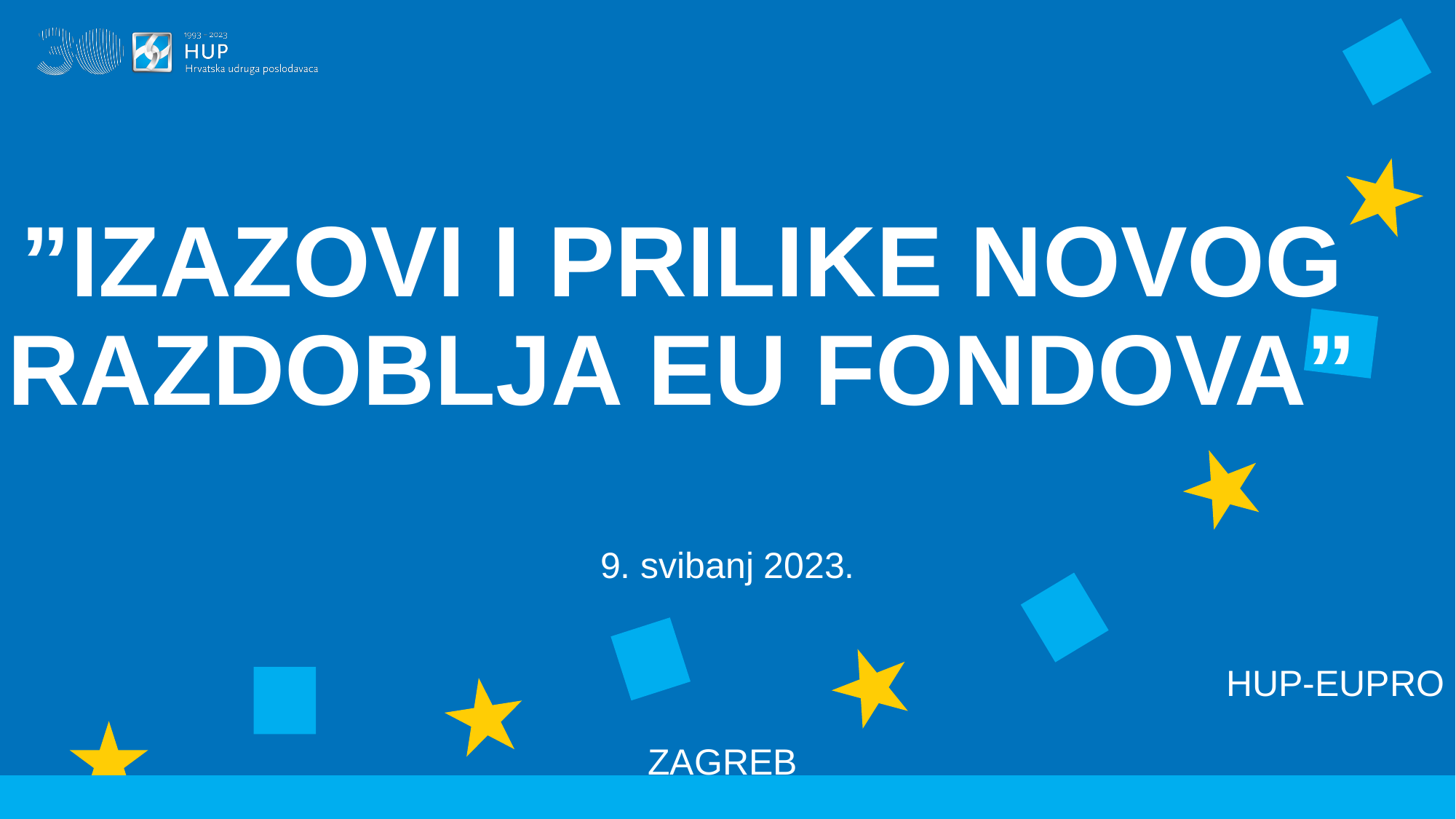

”IZAZOVI I PRILIKE NOVOG RAZDOBLJA EU FONDOVA”

9. svibanj 2023.

									  HUP-EUPRO
												ZAGREB